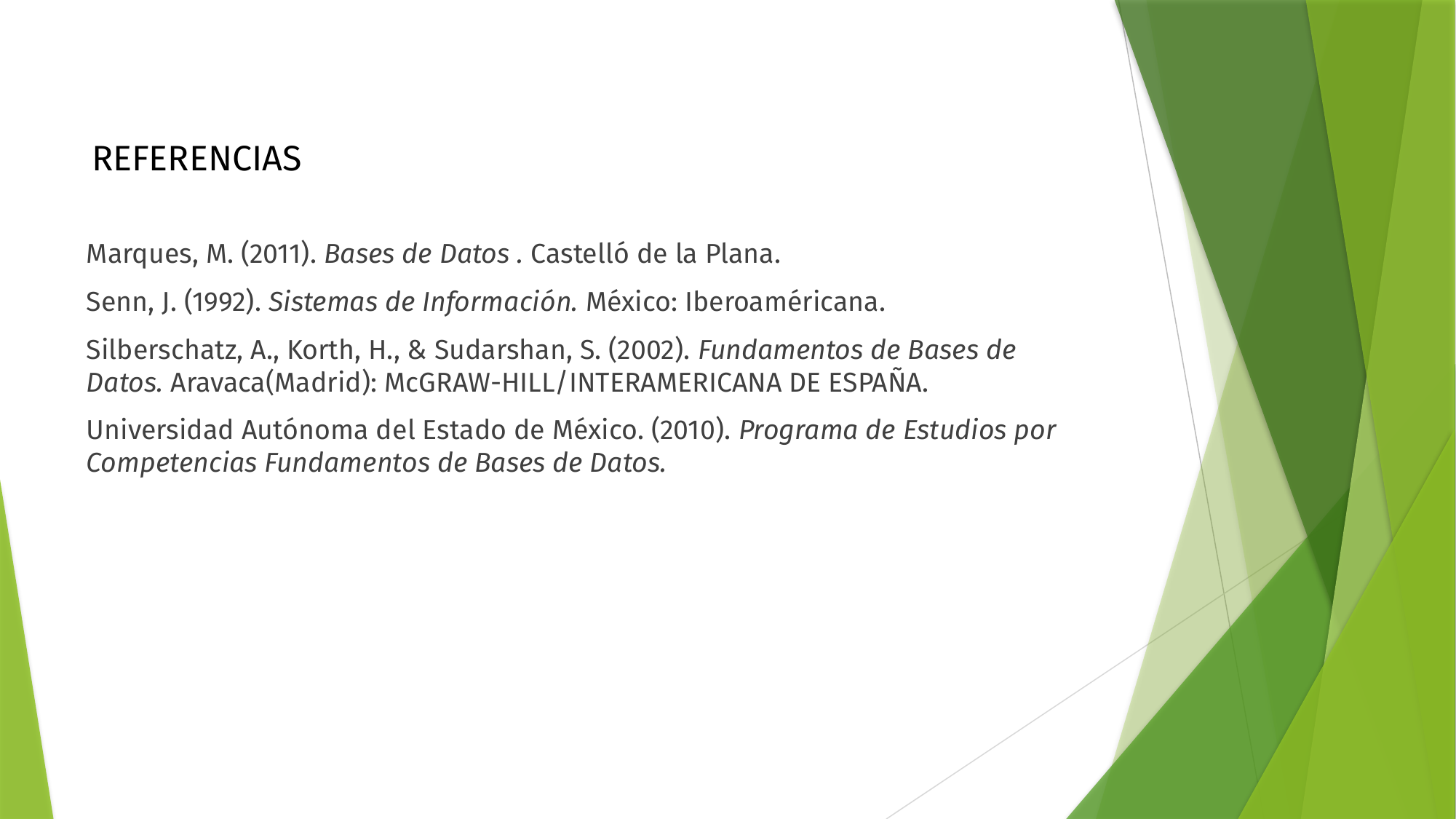

# REFERENCIAS
Marques, M. (2011). Bases de Datos . Castelló de la Plana.
Senn, J. (1992). Sistemas de Información. México: Iberoaméricana.
Silberschatz, A., Korth, H., & Sudarshan, S. (2002). Fundamentos de Bases de Datos. Aravaca(Madrid): McGRAW-HILL/INTERAMERICANA DE ESPAÑA.
Universidad Autónoma del Estado de México. (2010). Programa de Estudios por Competencias Fundamentos de Bases de Datos.